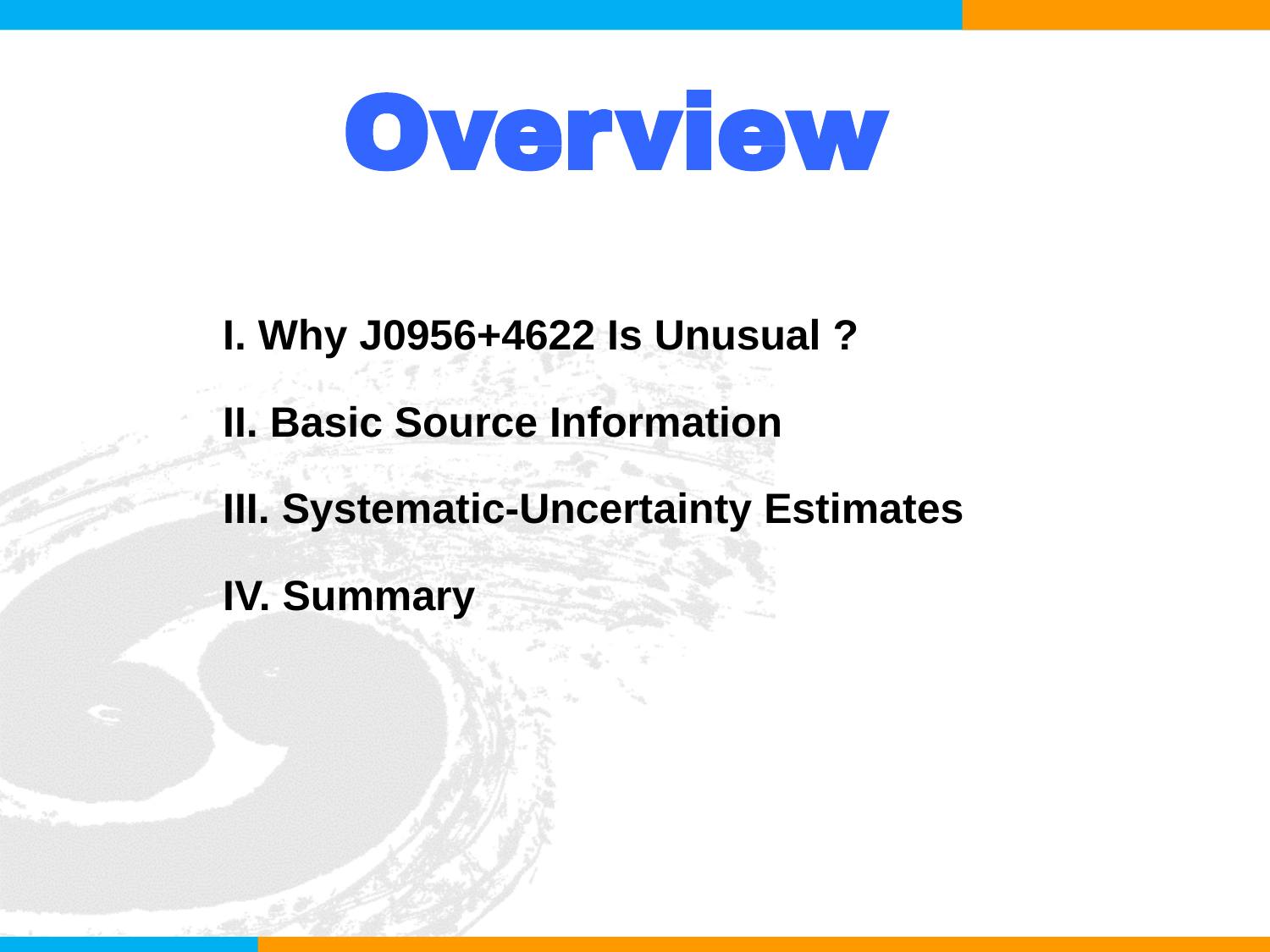

# Overview
I. Why J0956+4622 Is Unusual ?
II. Basic Source Information
III. Systematic-Uncertainty Estimates
IV. Summary